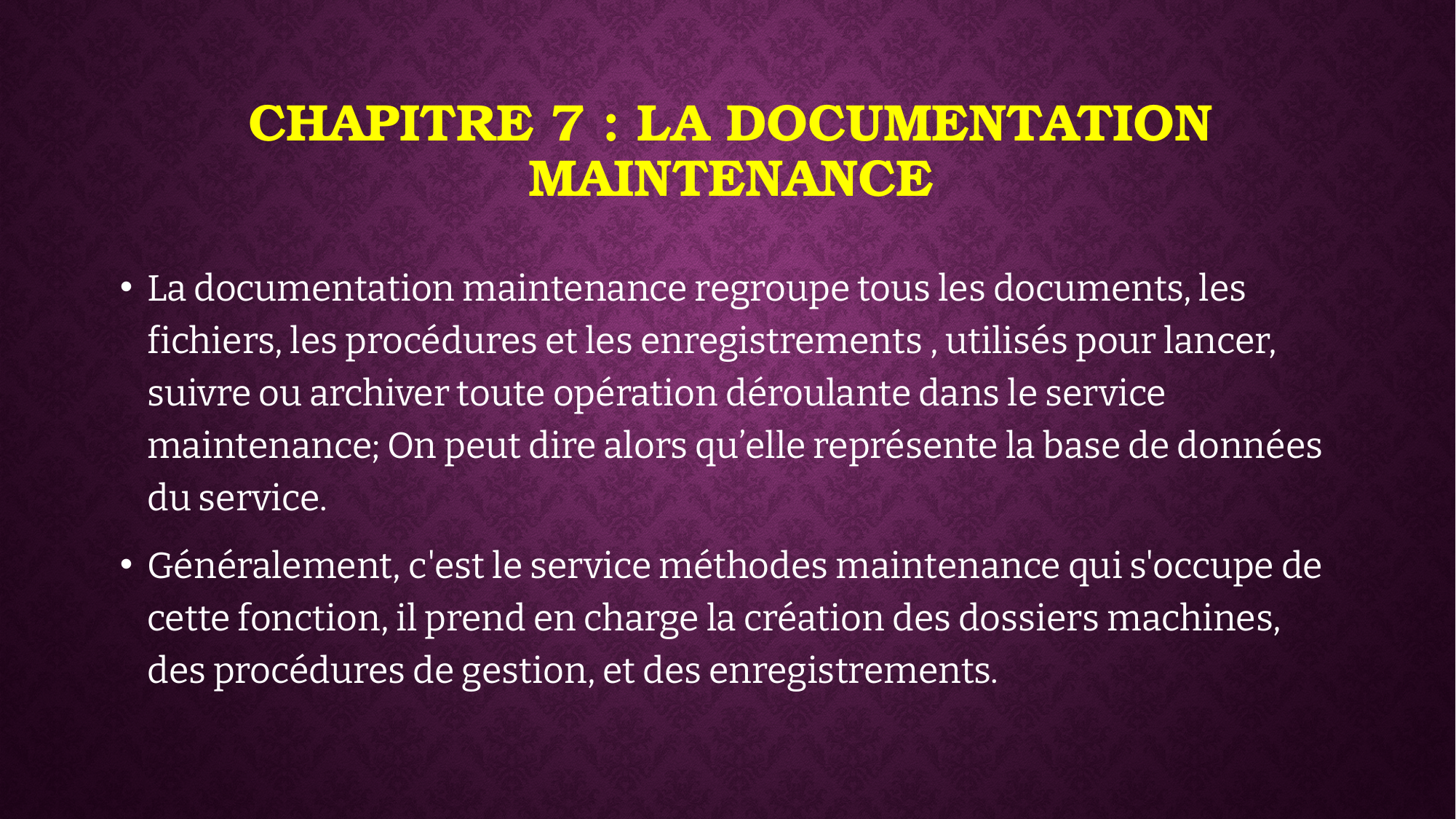

# CHAPITRE 7 : LA DOCUMENTATION MAINTENANCE
La documentation maintenance regroupe tous les documents, les fichiers, les procédures et les enregistrements , utilisés pour lancer, suivre ou archiver toute opération déroulante dans le service maintenance; On peut dire alors qu’elle représente la base de données du service.
Généralement, c'est le service méthodes maintenance qui s'occupe de cette fonction, il prend en charge la création des dossiers machines, des procédures de gestion, et des enregistrements.